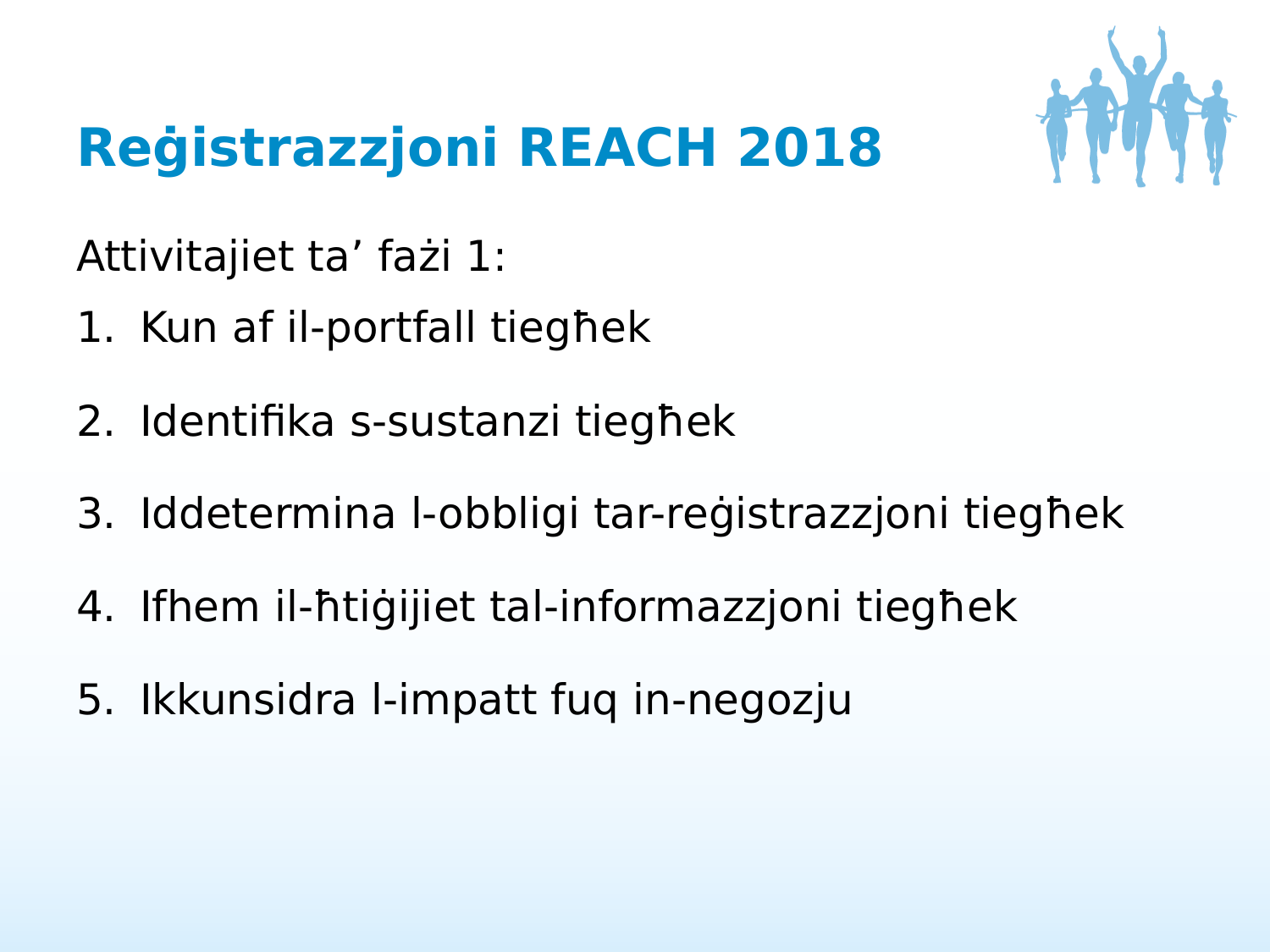

# Reġistrazzjoni REACH 2018
Attivitajiet ta’ fażi 1:
Kun af il-portfall tiegħek
Identifika s-sustanzi tiegħek
Iddetermina l-obbligi tar-reġistrazzjoni tiegħek
Ifhem il-ħtiġijiet tal-informazzjoni tiegħek
Ikkunsidra l-impatt fuq in-negozju
4